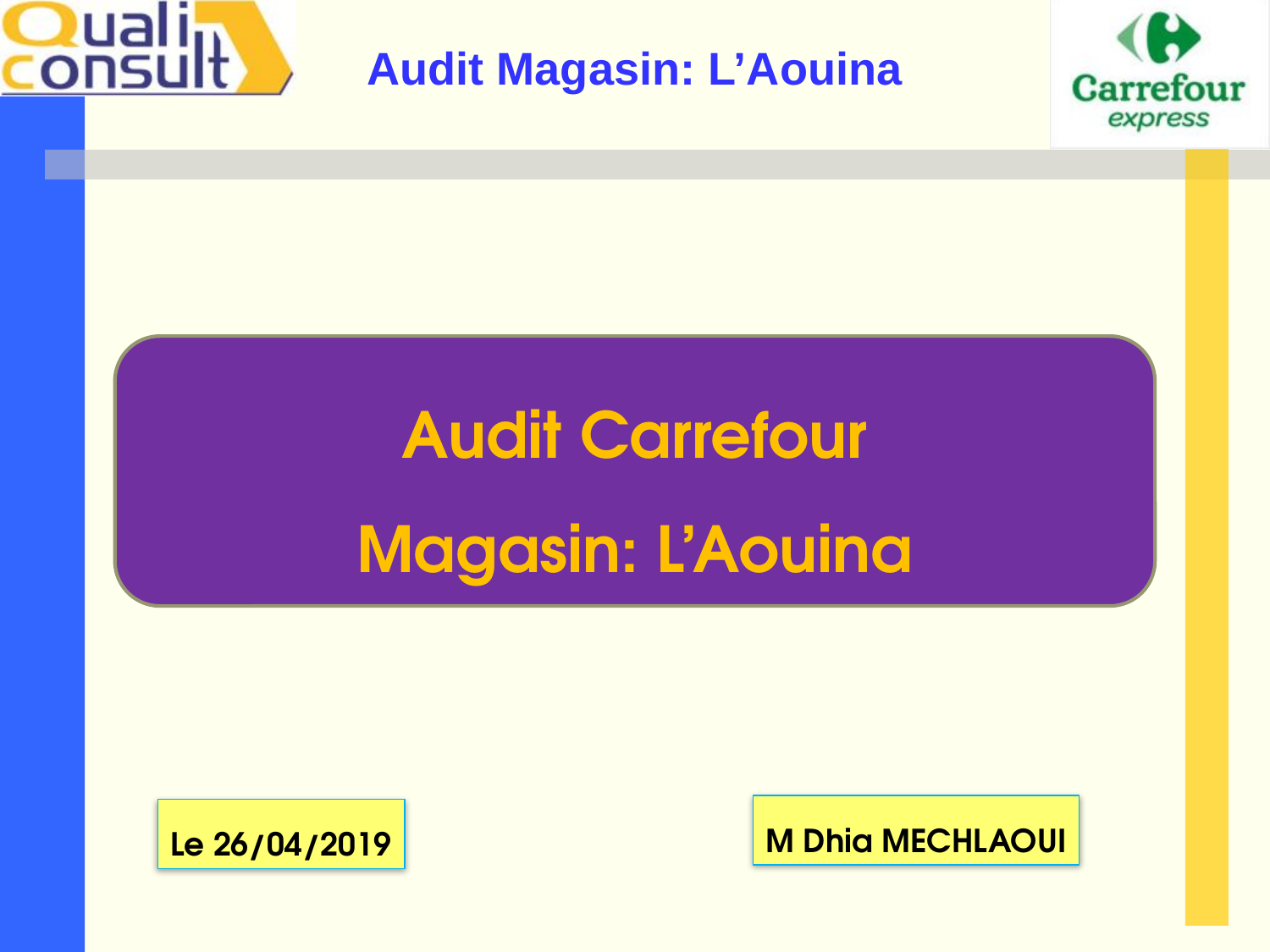

Audit Carrefour
Magasin: L’Aouina
M Dhia MECHLAOUI
Le 26/04/2019